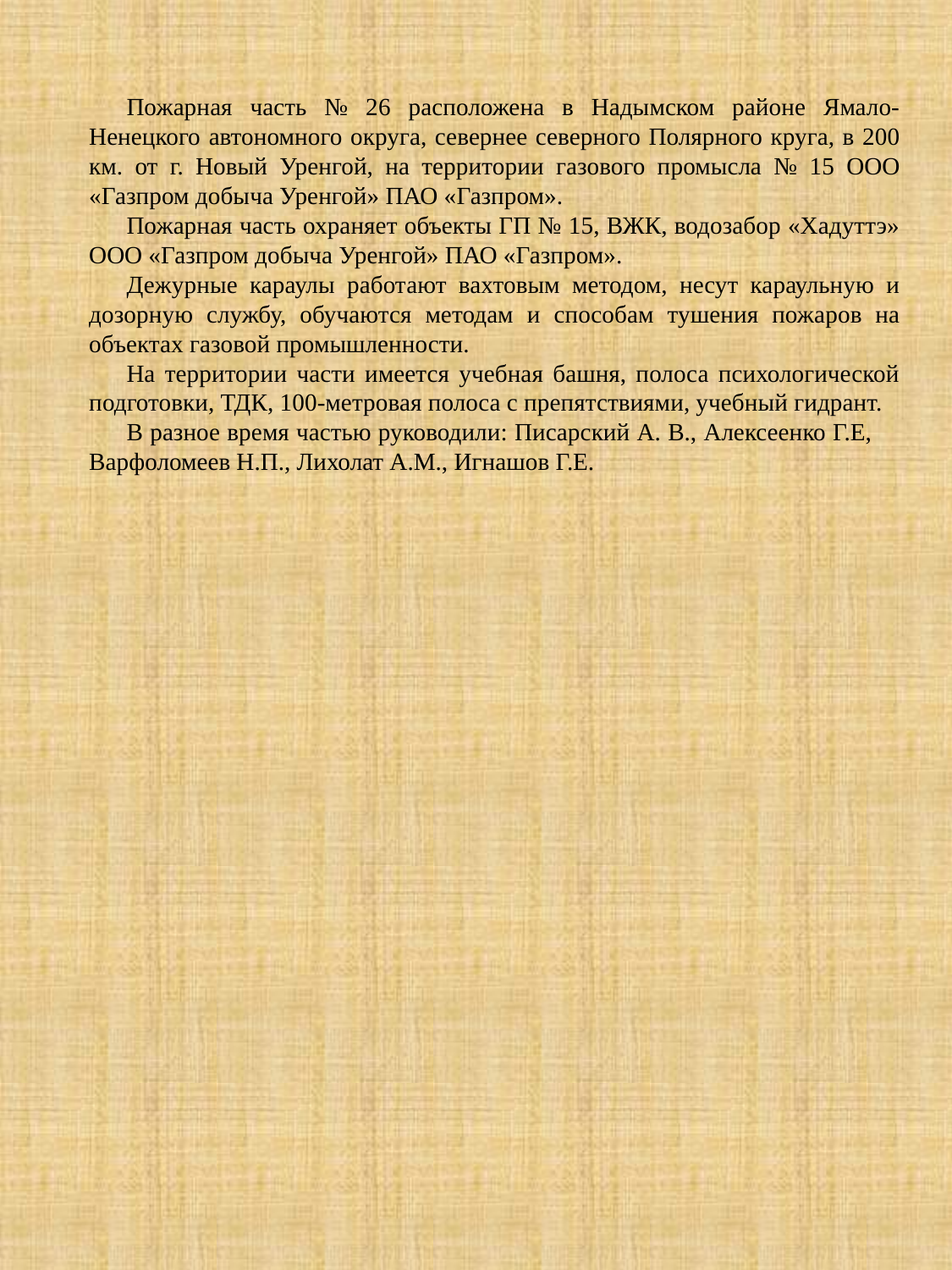

Пожарная часть № 26 расположена в Надымском районе Ямало-Ненецкого автономного округа, севернее северного Полярного круга, в 200 км. от г. Новый Уренгой, на территории газового промысла № 15 ООО «Газпром добыча Уренгой» ПАО «Газпром».
Пожарная часть охраняет объекты ГП № 15, ВЖК, водозабор «Хадуттэ» ООО «Газпром добыча Уренгой» ПАО «Газпром».
Дежурные караулы работают вахтовым методом, несут караульную и дозорную службу, обучаются методам и способам тушения пожаров на объектах газовой промышленности.
На территории части имеется учебная башня, полоса психологической подготовки, ТДК, 100-метровая полоса с препятствиями, учебный гидрант.
В разное время частью руководили: Писарский А. В., Алексеенко Г.Е,     Варфоломеев Н.П., Лихолат А.М., Игнашов Г.Е.